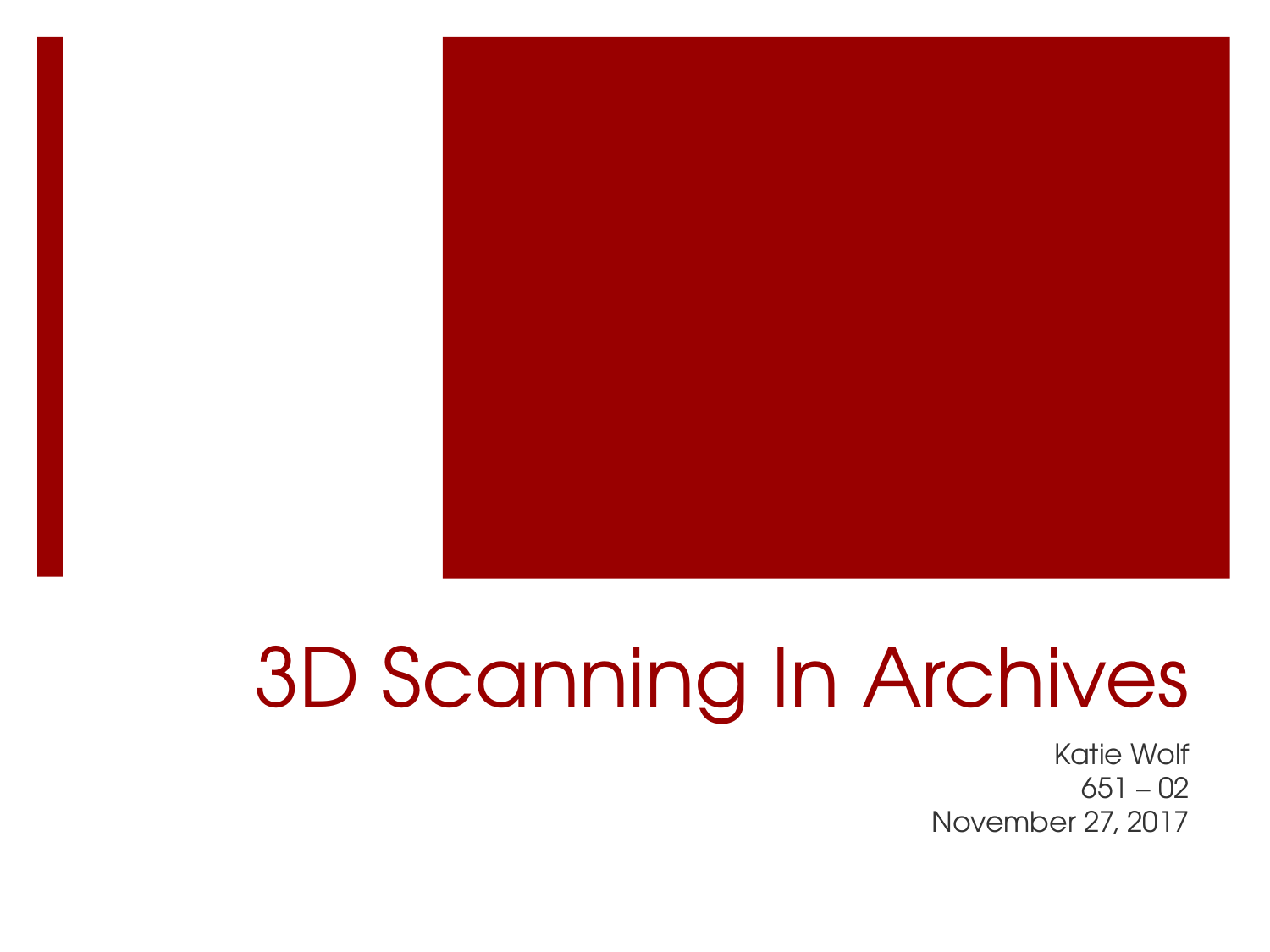

# 3D Scanning In Archives
Katie Wolf
651 – 02
November 27, 2017